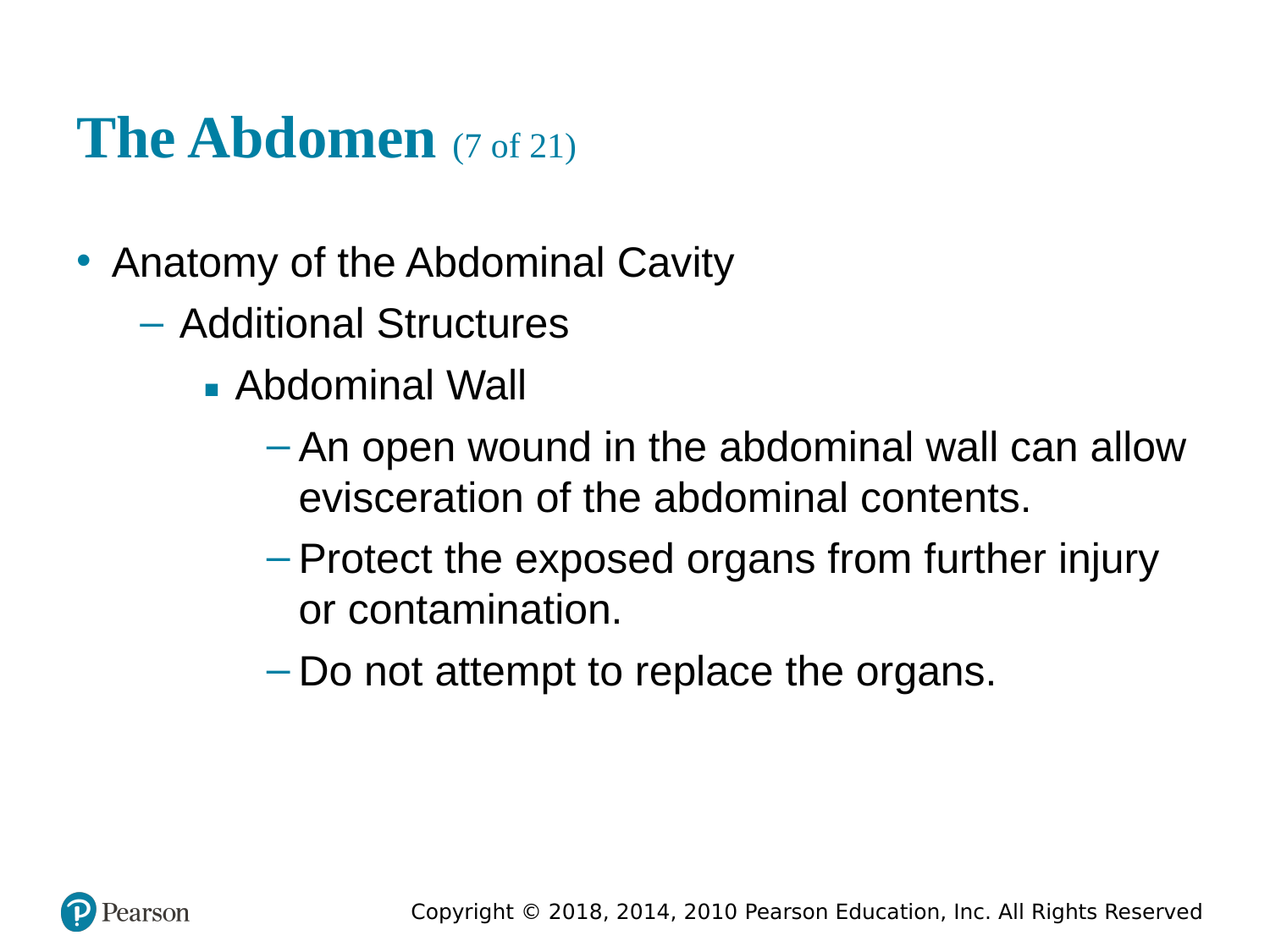

# The Abdomen (7 of 21)
Anatomy of the Abdominal Cavity
Additional Structures
Abdominal Wall
An open wound in the abdominal wall can allow evisceration of the abdominal contents.
Protect the exposed organs from further injury or contamination.
Do not attempt to replace the organs.